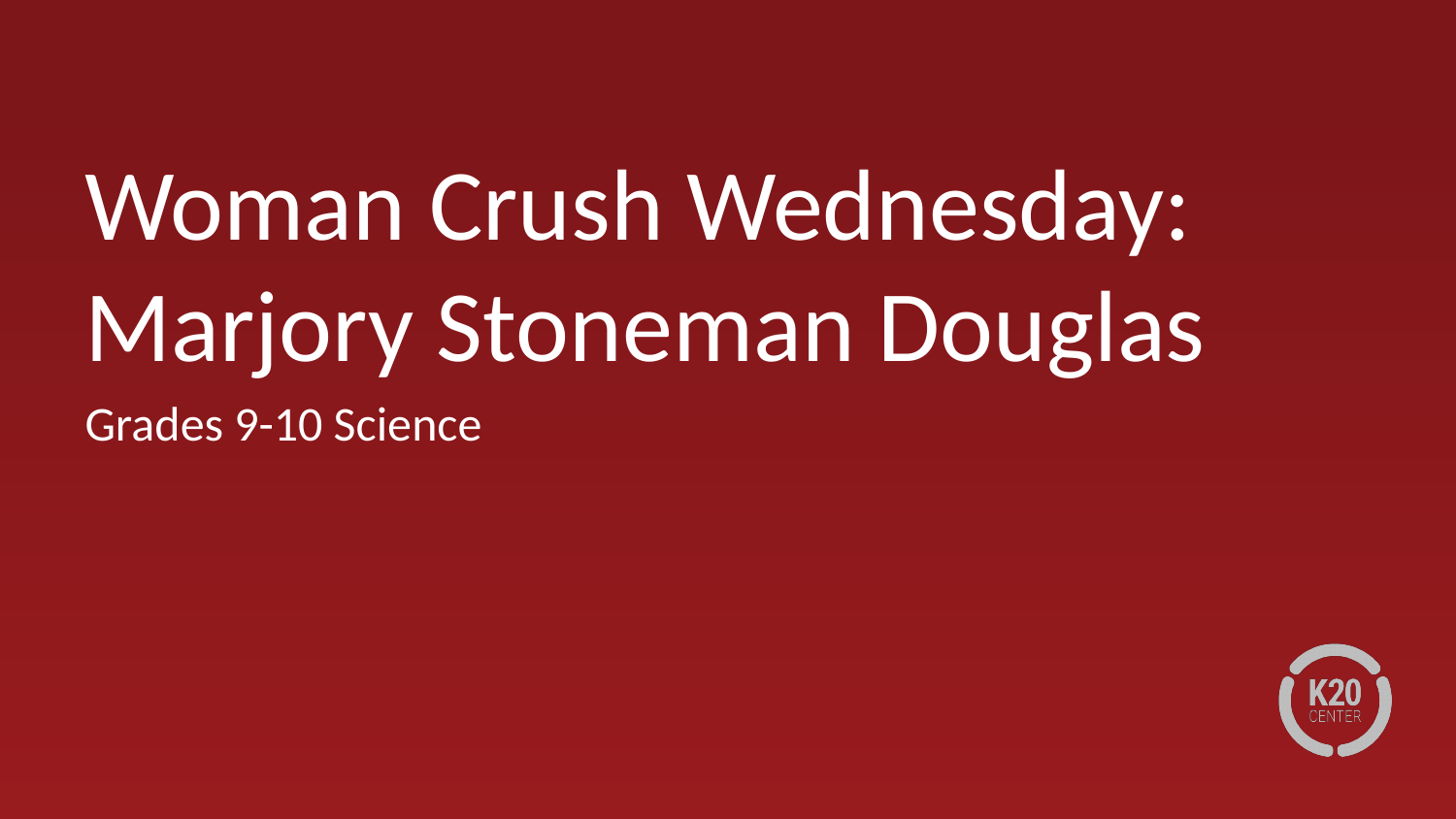

# Woman Crush Wednesday: Marjory Stoneman Douglas
Grades 9-10 Science